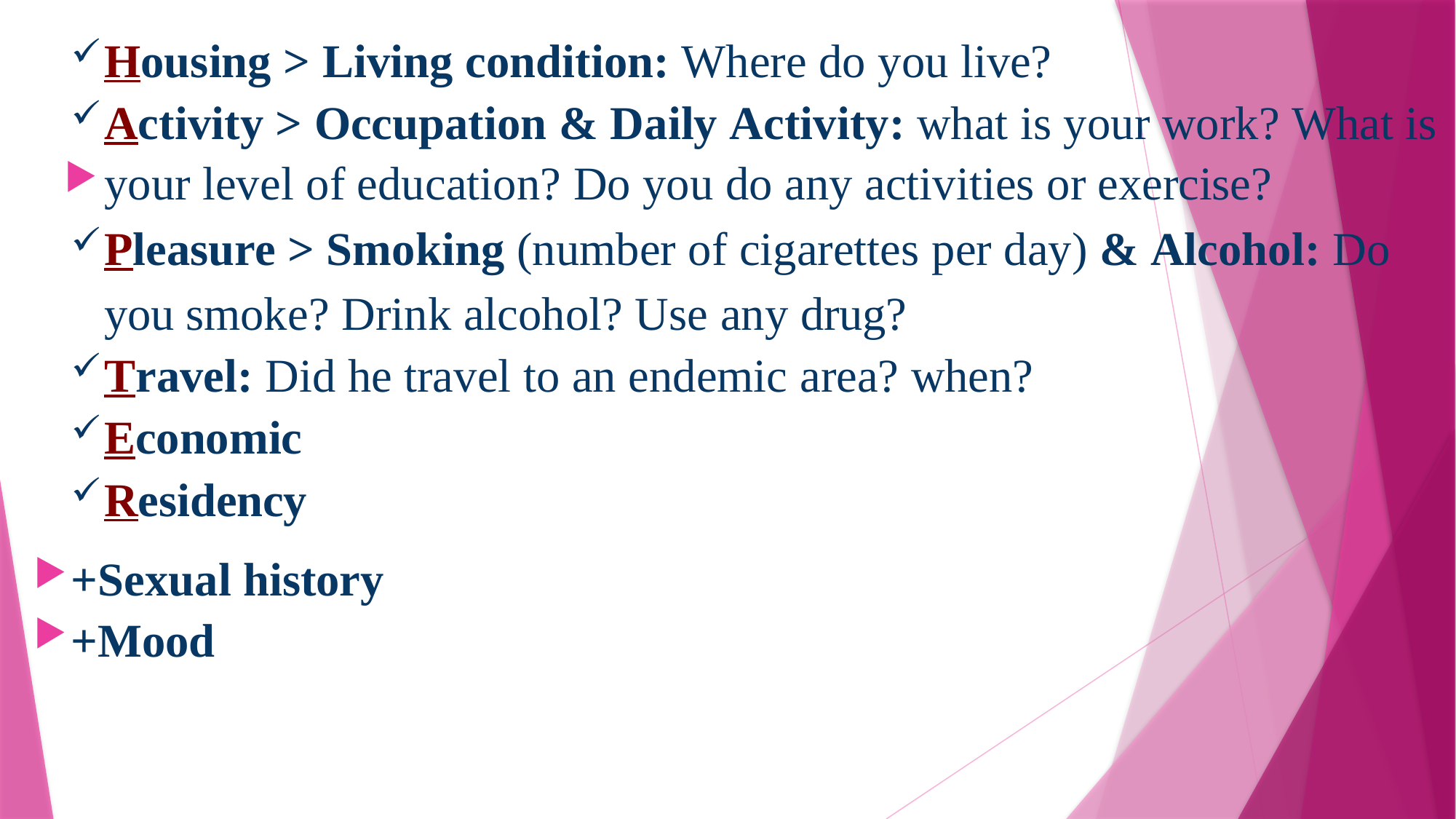

Housing > Living condition: Where do you live?
Activity > Occupation & Daily Activity: what is your work? What is
your level of education? Do you do any activities or exercise?
Pleasure > Smoking (number of cigarettes per day) & Alcohol: Do you smoke? Drink alcohol? Use any drug?
Travel: Did he travel to an endemic area? when?
Economic
Residency
+Sexual history
+Mood